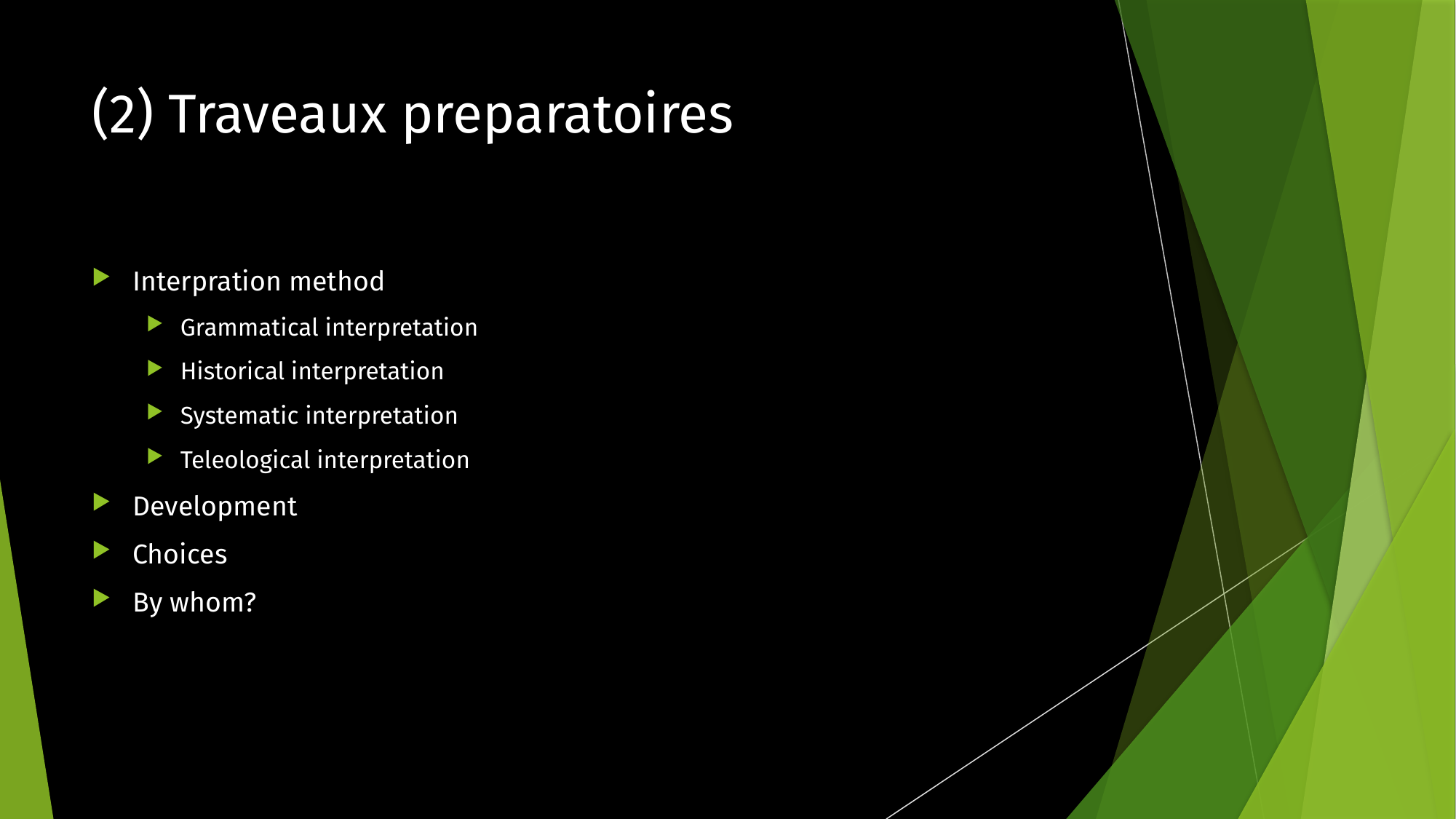

# (2) Traveaux preparatoires
Interpration method
Grammatical interpretation
Historical interpretation
Systematic interpretation
Teleological interpretation
Development
Choices
By whom?